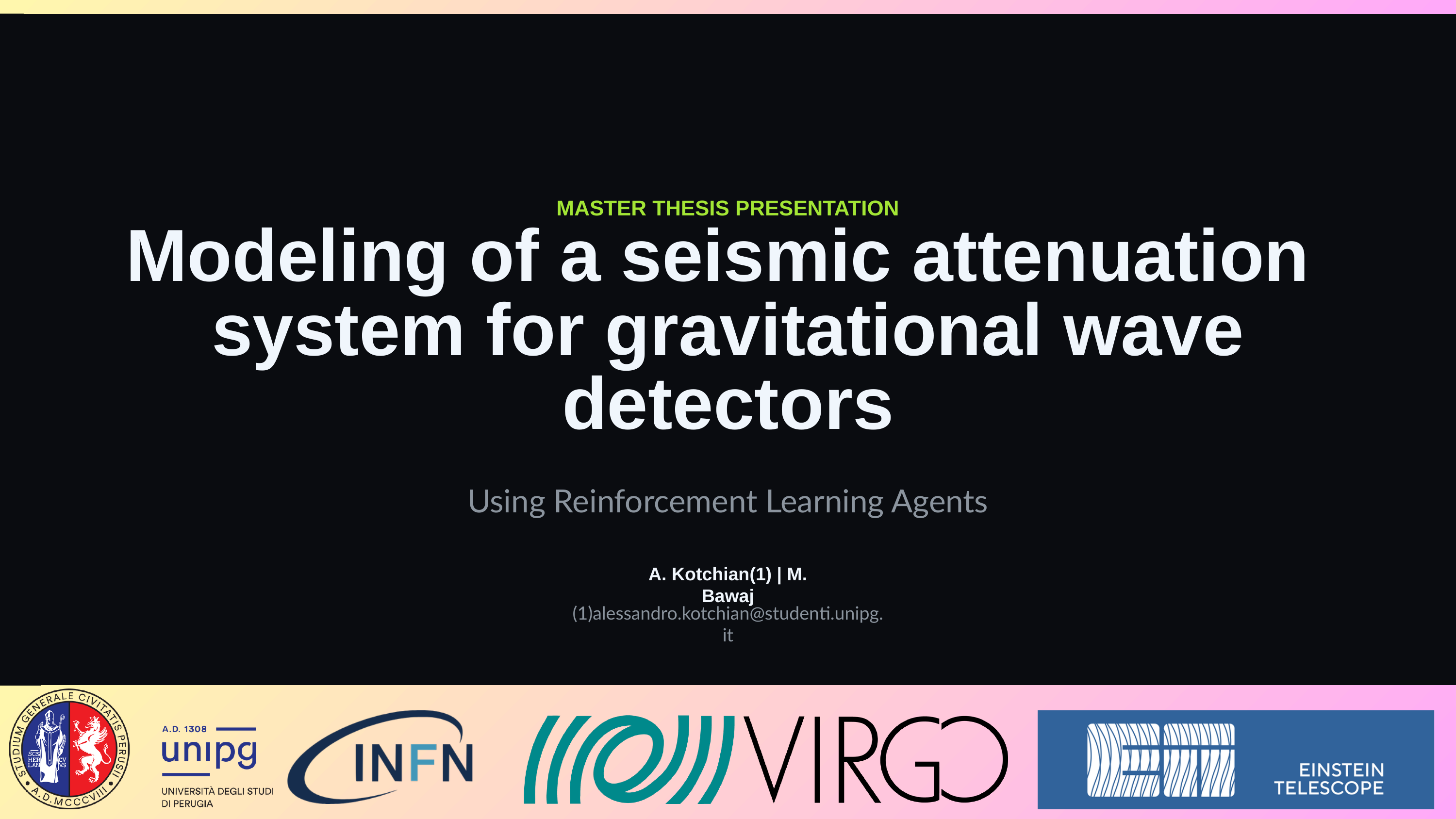

MASTER THESIS PRESENTATION
Modeling of a seismic attenuation
system for gravitational wave detectors

Using Reinforcement Learning Agents
A. Kotchian(1) | M. Bawaj
(1)alessandro.kotchian@studenti.unipg.it